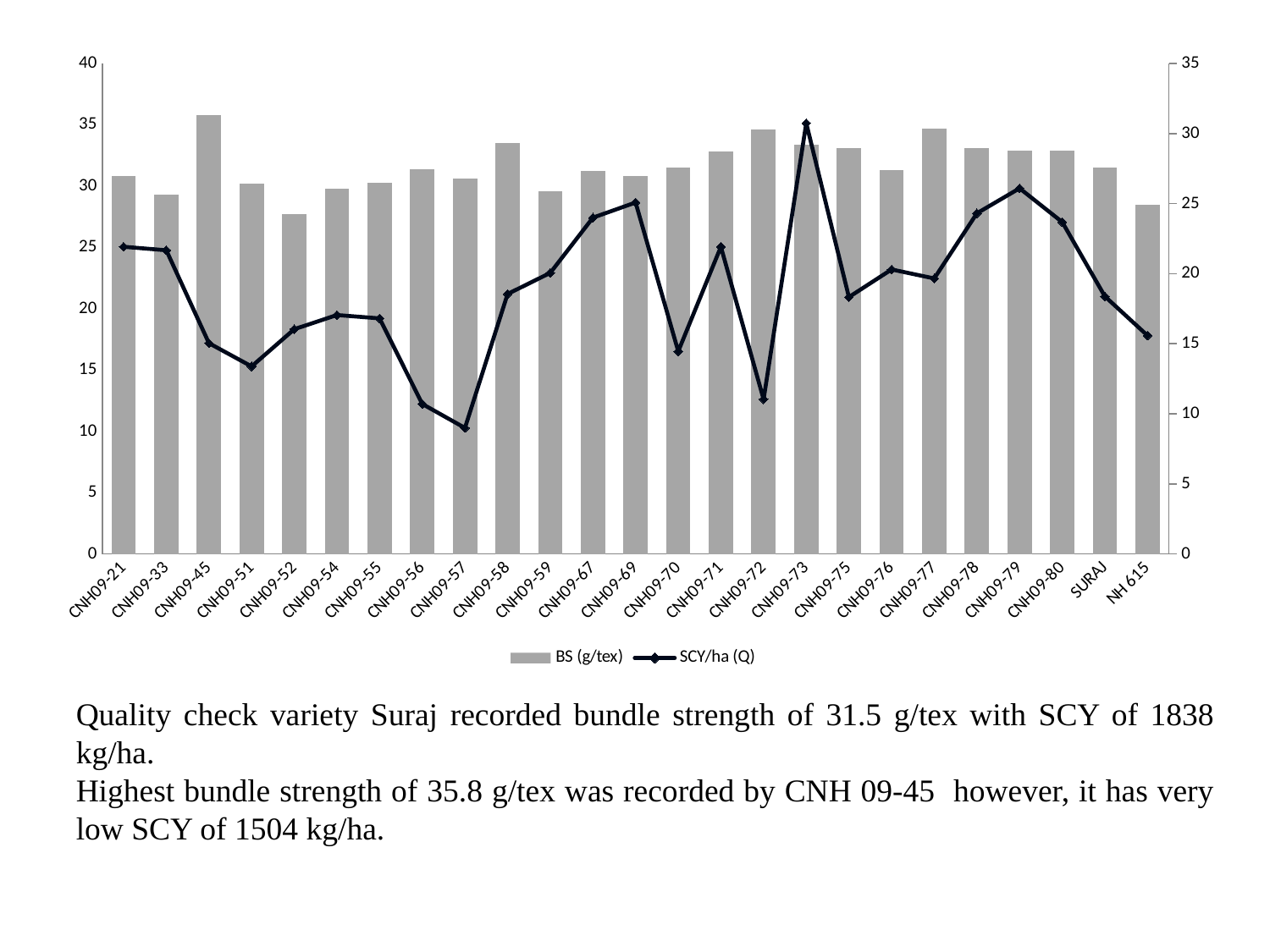

### Chart

| Category | BS (g/tex) | SCY/ha (Q) |
|---|---|---|
| CNH09-21 | 30.8 | 21.91999999999999 |
| CNH09-33 | 29.3 | 21.67 |
| CNH09-45 | 35.8 | 15.04 |
| CNH09-51 | 30.2 | 13.38 |
| CNH09-52 | 27.7 | 16.04 |
| CNH09-54 | 29.8 | 17.05 |
| CNH09-55 | 30.3 | 16.81 |
| CNH09-56 | 31.4 | 10.7 |
| CNH09-57 | 30.6 | 8.99 |
| CNH09-58 | 33.5 | 18.55 |
| CNH09-59 | 29.6 | 20.06 |
| CNH09-67 | 31.2 | 24.0 |
| CNH09-69 | 30.8 | 25.08 |
| CNH09-70 | 31.5 | 14.46 |
| CNH09-71 | 32.8 | 21.91999999999999 |
| CNH09-72 | 34.6 | 11.03 |
| CNH09-73 | 33.4 | 30.74 |
| CNH09-75 | 33.1 | 18.32999999999999 |
| CNH09-76 | 31.3 | 20.3 |
| CNH09-77 | 34.7 | 19.66 |
| CNH09-78 | 33.1 | 24.31000000000003 |
| CNH09-79 | 32.9 | 26.09 |
| CNH09-80 | 32.9 | 23.68 |
| SURAJ | 31.5 | 18.38 |
| NH 615 | 28.5 | 15.58 |
Quality check variety Suraj recorded bundle strength of 31.5 g/tex with SCY of 1838 kg/ha.
Highest bundle strength of 35.8 g/tex was recorded by CNH 09-45  however, it has very low SCY of 1504 kg/ha.